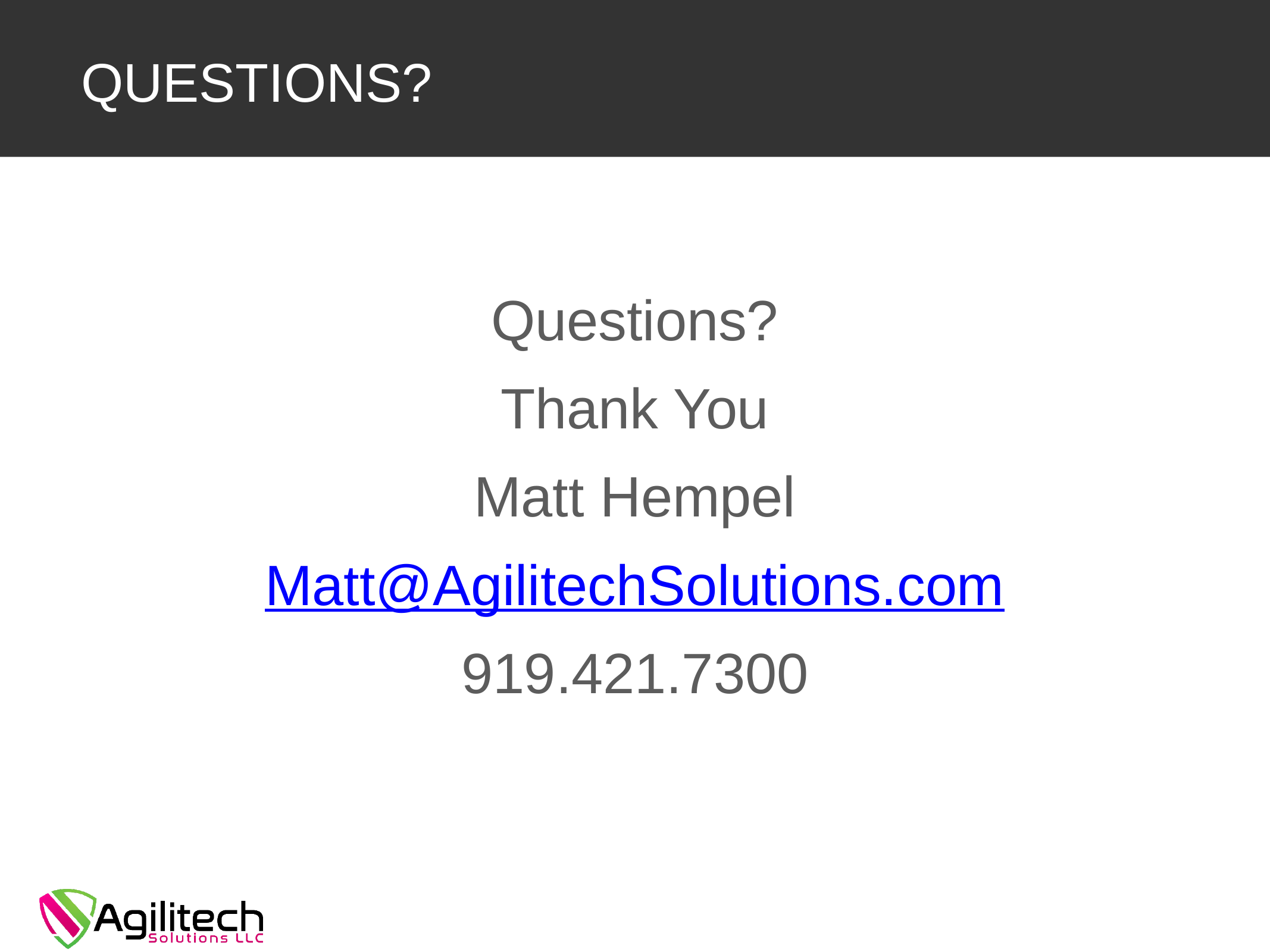

# Questions?
Questions?
Thank You
Matt Hempel
Matt@AgilitechSolutions.com
919.421.7300